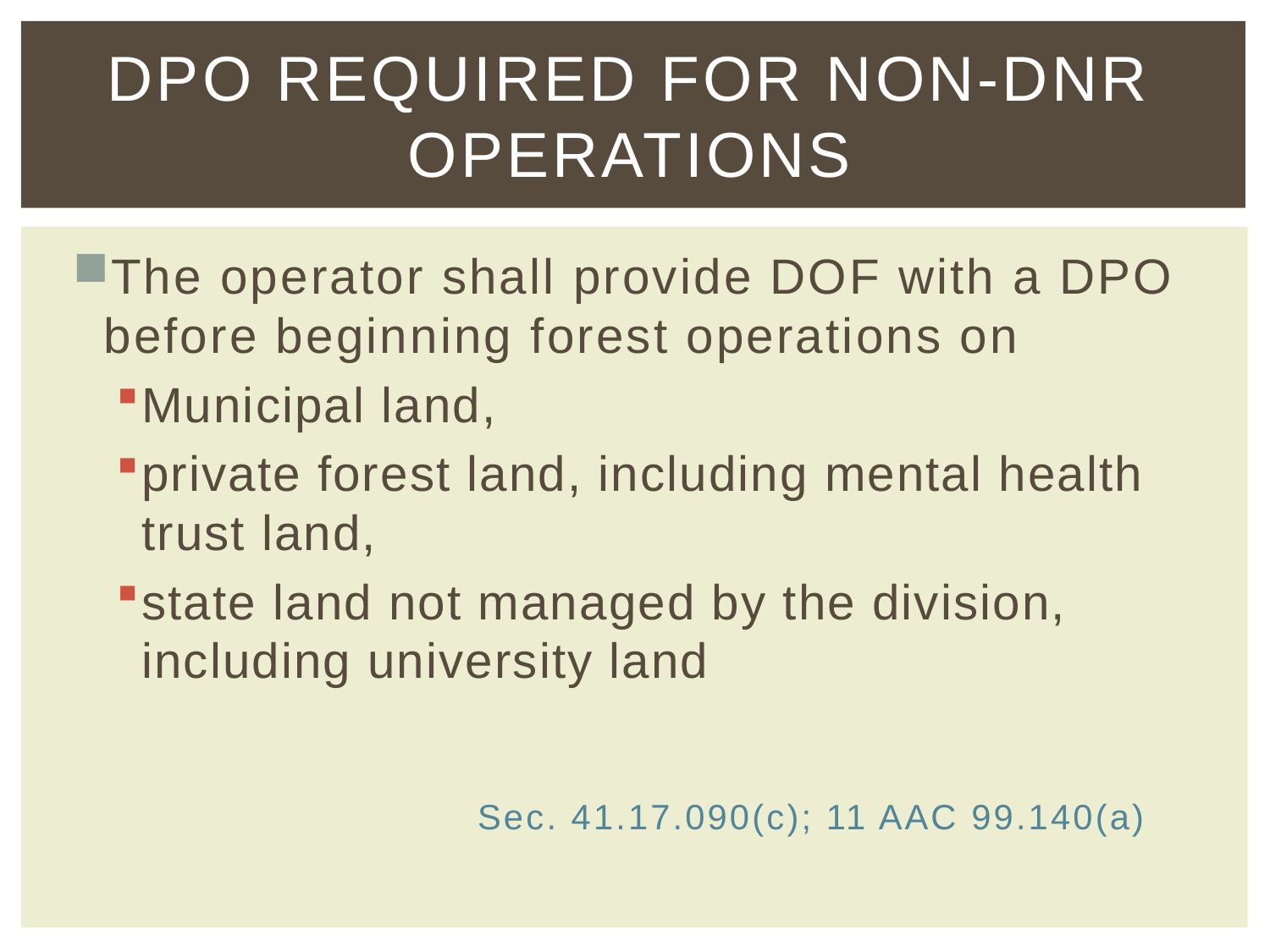

# DPO required for non-dnr operations
The operator shall provide DOF with a DPO before beginning forest operations on
Municipal land,
private forest land, including mental health trust land,
state land not managed by the division, including university land

			  Sec. 41.17.090(c); 11 AAC 99.140(a)